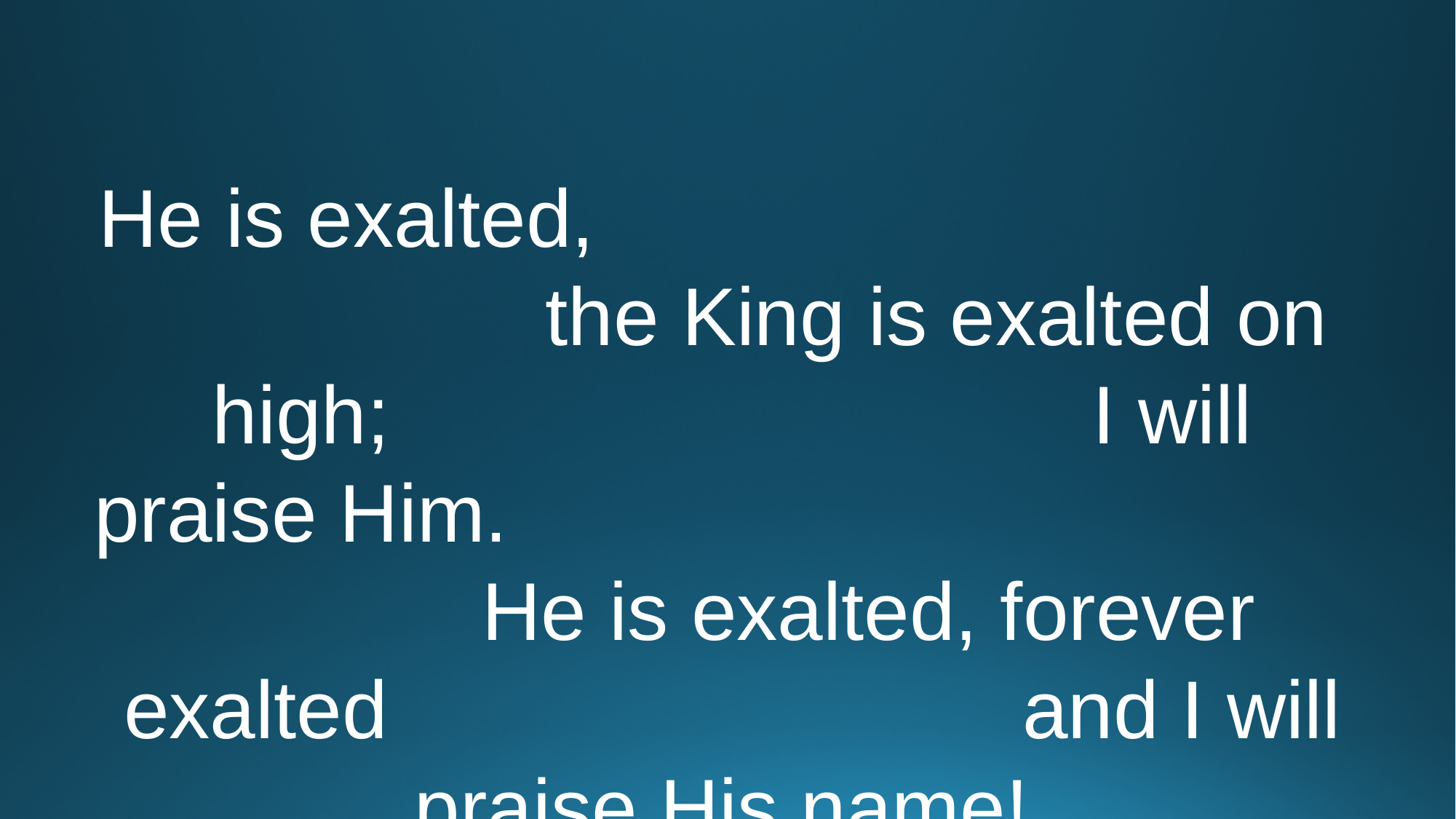

He is exalted,                                                     the King is exalted on high;                               I will praise Him.                                                   He is exalted, forever exalted                            and I will praise His name!